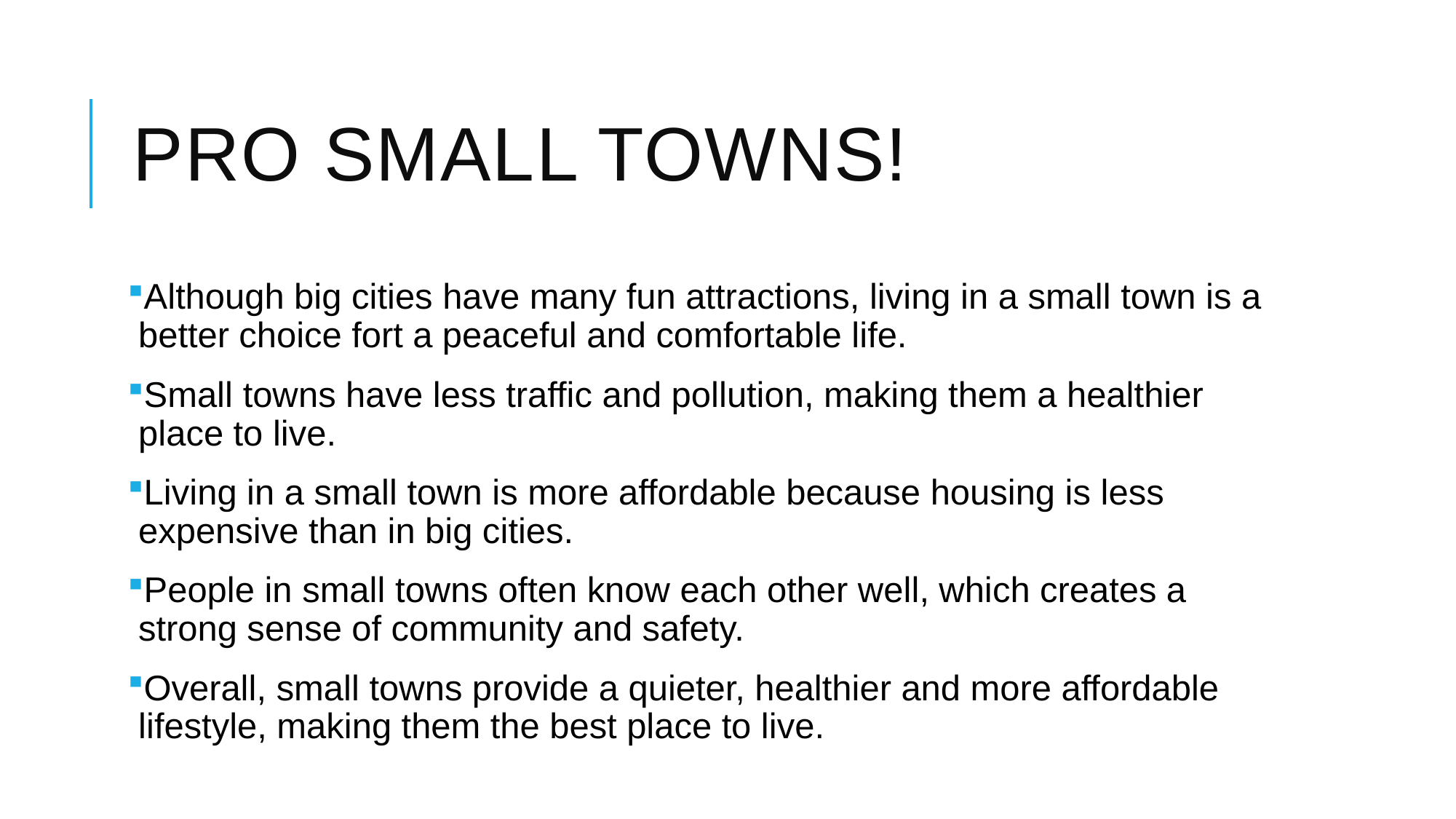

# Pro small towns!
Although big cities have many fun attractions, living in a small town is a better choice fort a peaceful and comfortable life.
Small towns have less traffic and pollution, making them a healthier place to live.
Living in a small town is more affordable because housing is less expensive than in big cities.
People in small towns often know each other well, which creates a strong sense of community and safety.
Overall, small towns provide a quieter, healthier and more affordable lifestyle, making them the best place to live.